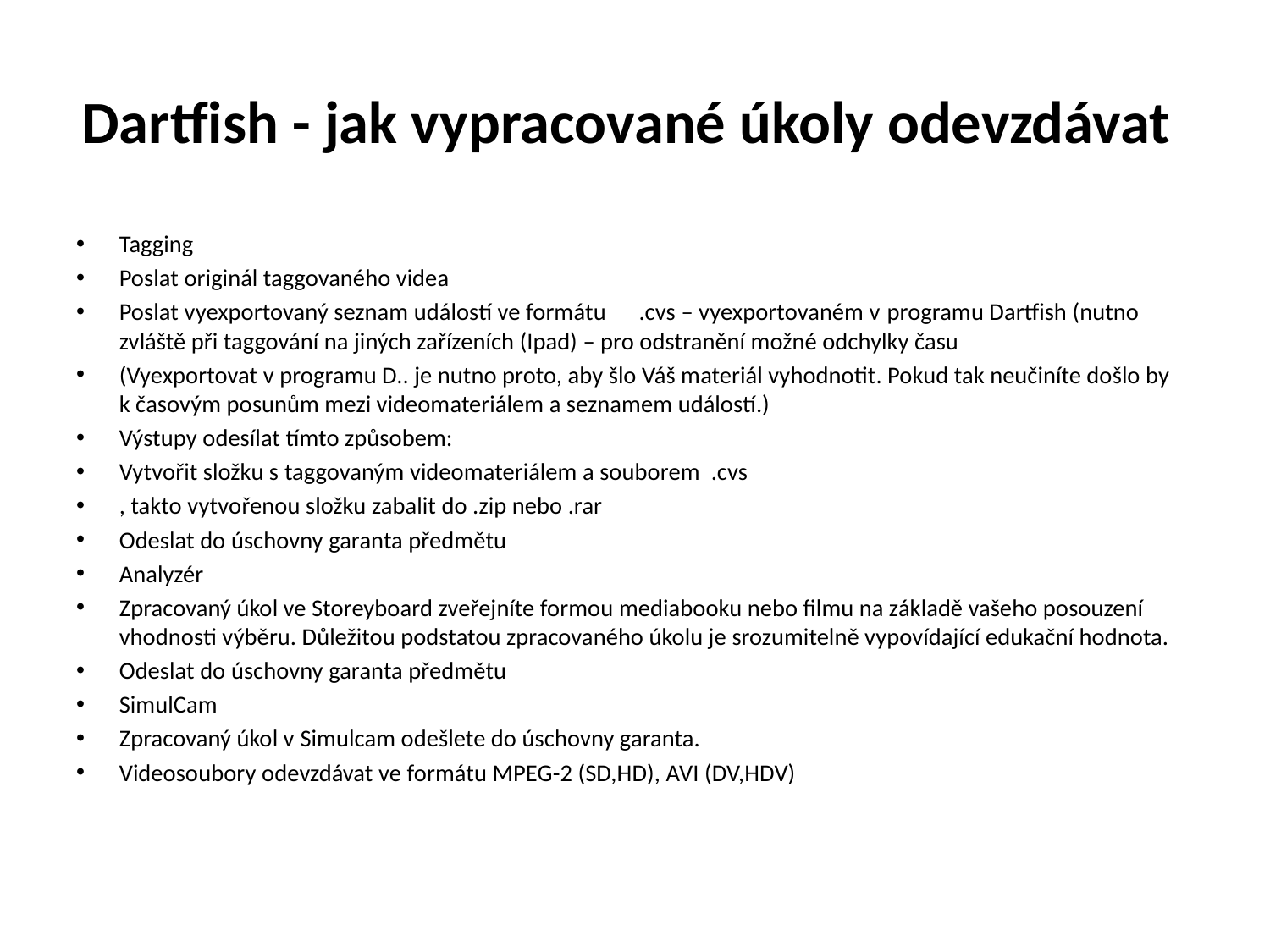

# Dartfish - jak vypracované úkoly odevzdávat
Tagging
Poslat originál taggovaného videa
Poslat vyexportovaný seznam událostí ve formátu      .cvs – vyexportovaném v programu Dartfish (nutno zvláště při taggování na jiných zařízeních (Ipad) – pro odstranění možné odchylky času
(Vyexportovat v programu D.. je nutno proto, aby šlo Váš materiál vyhodnotit. Pokud tak neučiníte došlo by k časovým posunům mezi videomateriálem a seznamem událostí.)
Výstupy odesílat tímto způsobem:
Vytvořit složku s taggovaným videomateriálem a souborem  .cvs
, takto vytvořenou složku zabalit do .zip nebo .rar
Odeslat do úschovny garanta předmětu
Analyzér
Zpracovaný úkol ve Storeyboard zveřejníte formou mediabooku nebo filmu na základě vašeho posouzení vhodnosti výběru. Důležitou podstatou zpracovaného úkolu je srozumitelně vypovídající edukační hodnota.
Odeslat do úschovny garanta předmětu
SimulCam
Zpracovaný úkol v Simulcam odešlete do úschovny garanta.
Videosoubory odevzdávat ve formátu MPEG-2 (SD,HD), AVI (DV,HDV)